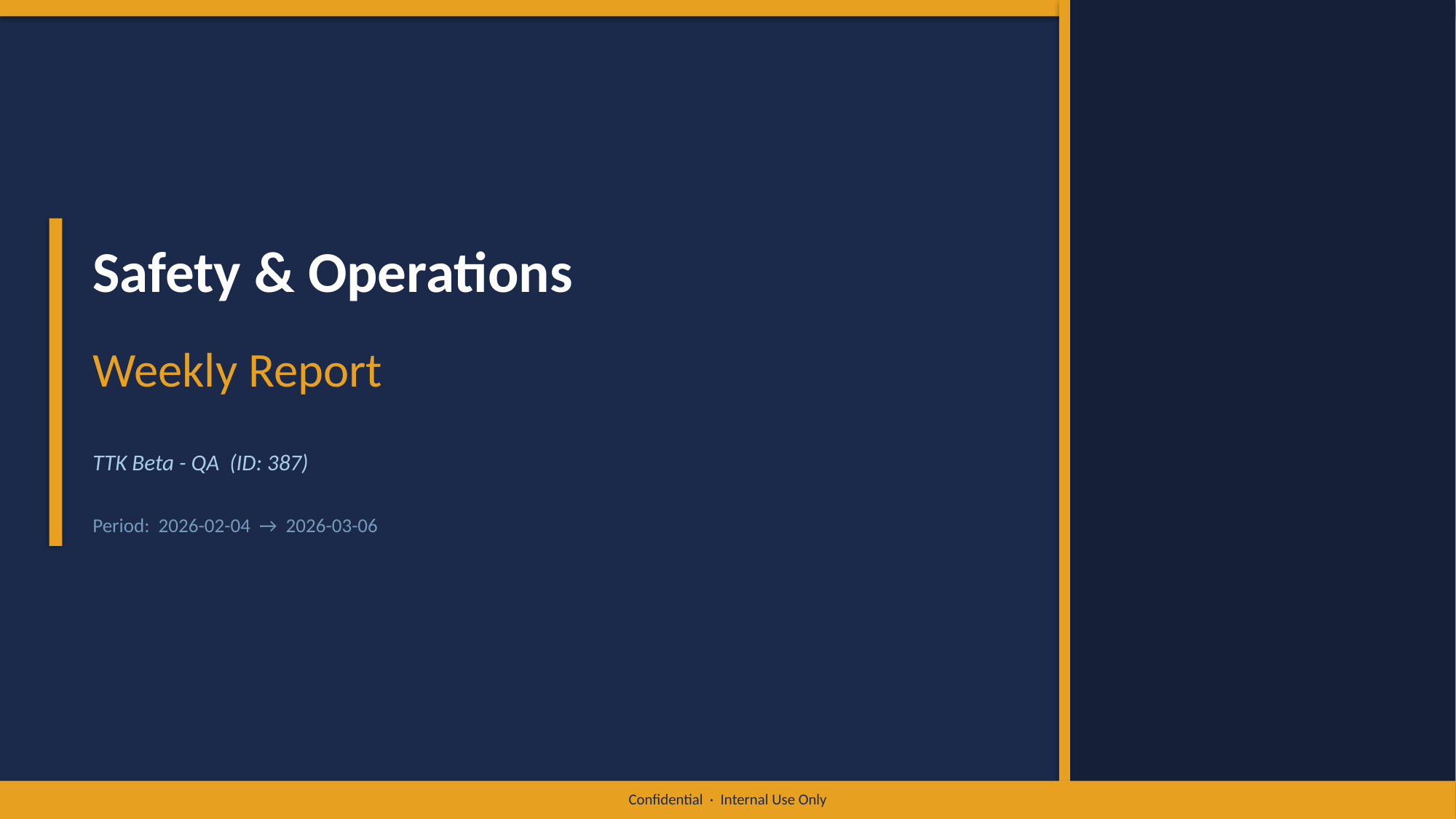

Safety & Operations
Weekly Report
TTK Beta - QA  (ID: 387)
Period:  2026-02-04  →  2026-03-06

Confidential  ·  Internal Use Only